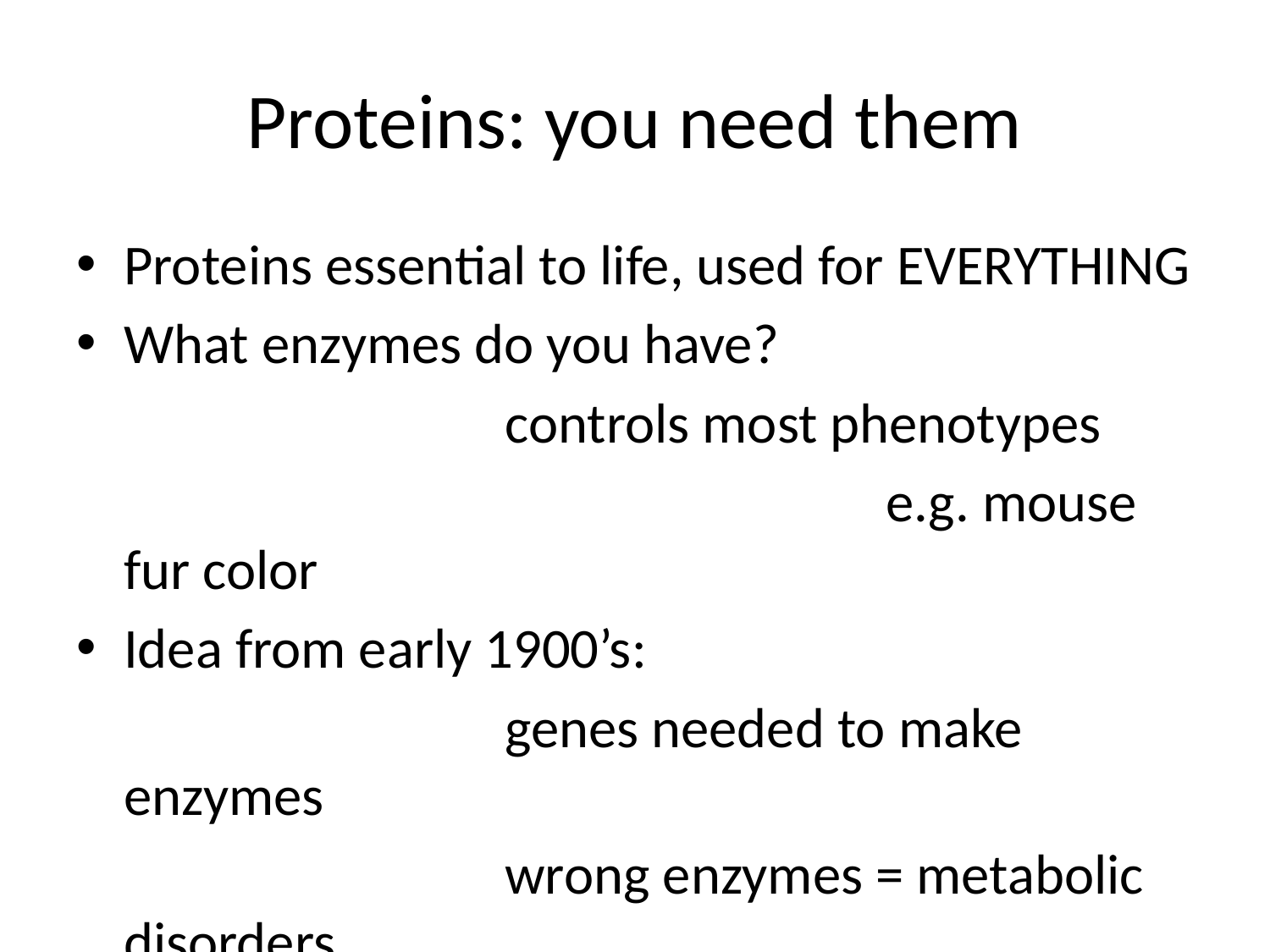

# Proteins: you need them
Proteins essential to life, used for EVERYTHING
What enzymes do you have?
				controls most phenotypes
							e.g. mouse fur color
Idea from early 1900’s:
				genes needed to make enzymes
				wrong enzymes = metabolic disorders
				BOTH TRUE